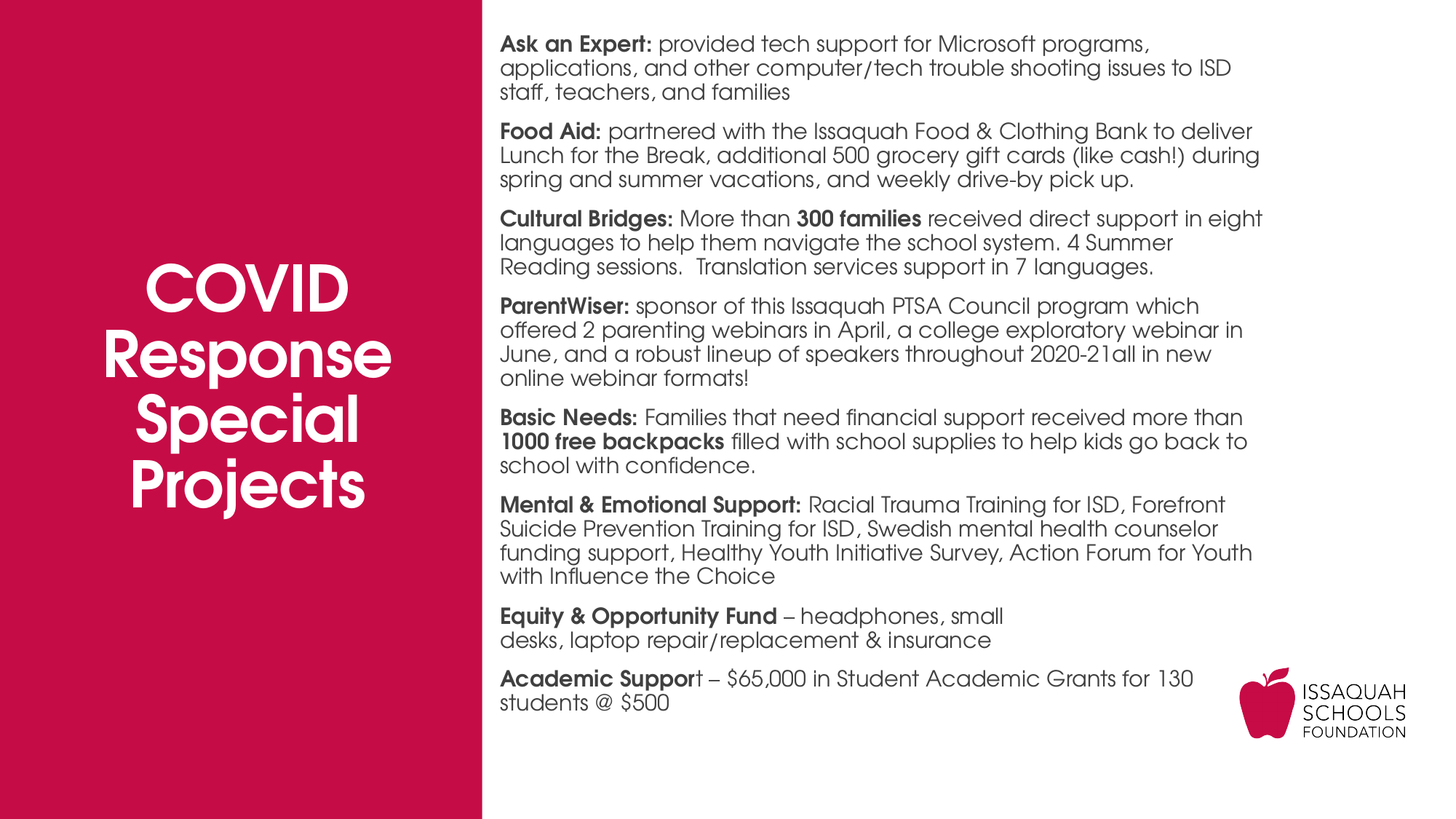

Ask an Expert: provided tech support for Microsoft programs, applications, and other computer/tech trouble shooting issues to ISD staff, teachers, and families​
Food Aid: partnered with the Issaquah Food & Clothing Bank to deliver Lunch for the Break, additional 500 grocery gift cards (like cash!) during spring and summer vacations, and weekly drive-by pick up.​
​Cultural Bridges: More than 300 families received direct support in eight languages to help them navigate the school system​. 4 Summer Reading sessions.  Translation services support in 7 languages.
ParentWiser: sponsor of this Issaquah PTSA Council program which offered 2 parenting webinars in April, a college exploratory webinar in June, and a robust lineup of speakers throughout 2020-21all in new online webinar formats!
Basic Needs: Families that need financial support received more than 1000 free backpacks filled with school supplies to help kids go back to school with confidence​.
Mental & Emotional Support: Racial Trauma Training for ISD, Forefront Suicide Prevention Training for ISD, Swedish mental health counselor funding support, Healthy Youth Initiative Survey, Action Forum for Youth with Influence the Choice
Equity & Opportunity Fund – headphones, small desks, laptop repair/replacement & insurance
Academic Support – $65,000 in Student Academic Grants for 130 students @ $500
# COVID Response Special Projects